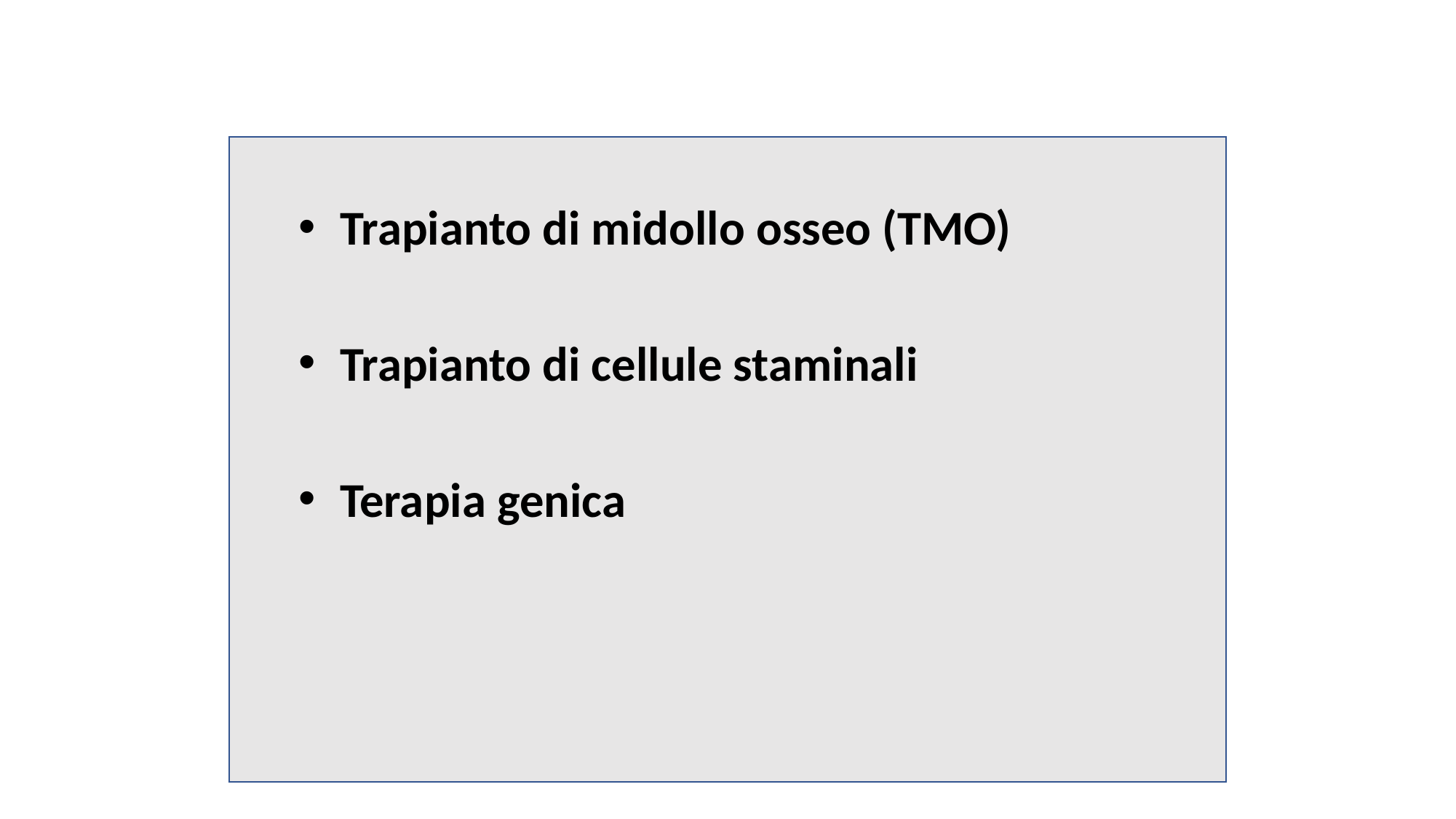

Trapianto di midollo osseo (TMO)

Trapianto di cellule staminali

Terapia genica